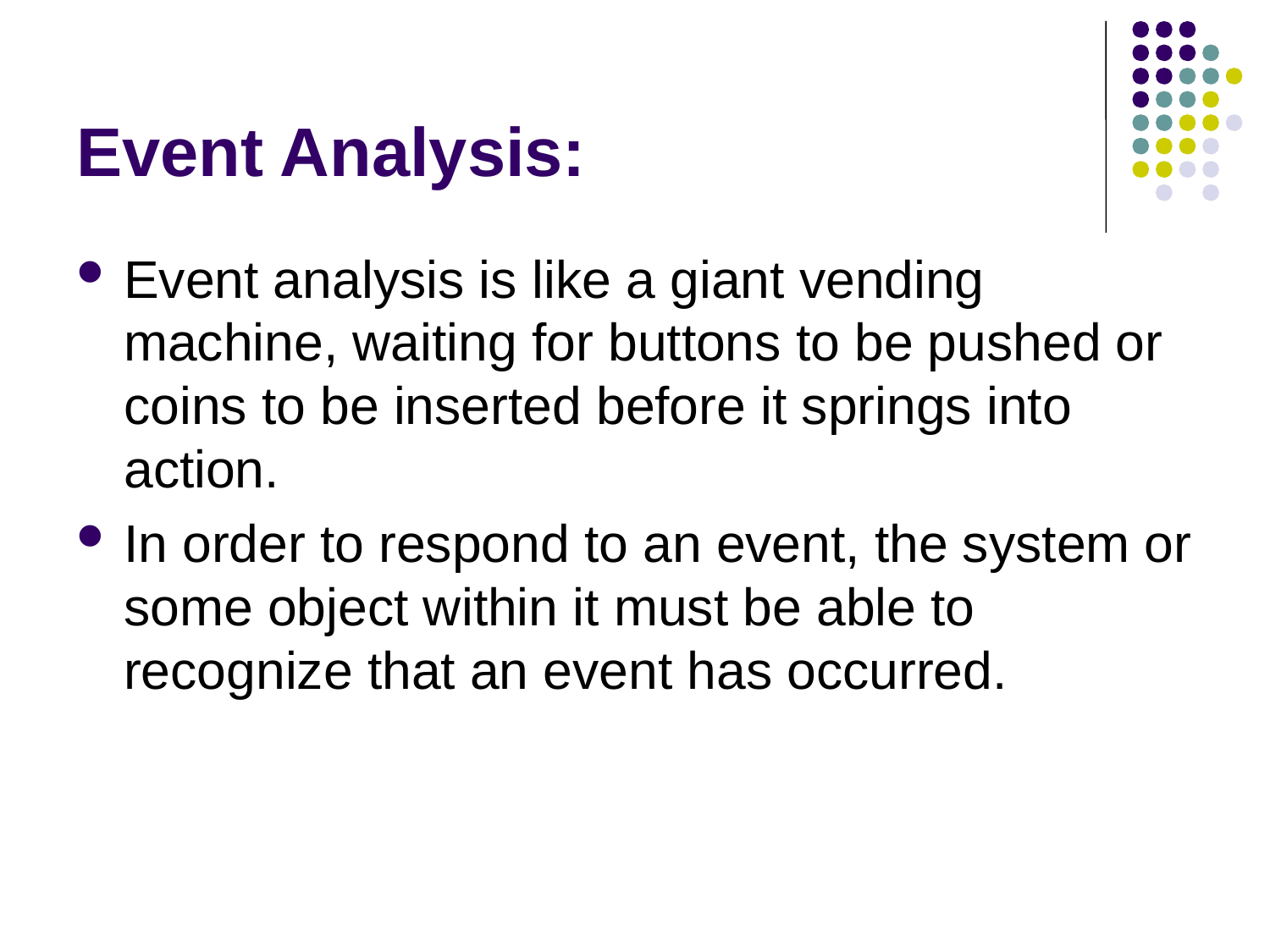

# Event Analysis:
Event analysis is like a giant vending machine, waiting for buttons to be pushed or coins to be inserted before it springs into action.
In order to respond to an event, the system or some object within it must be able to recognize that an event has occurred.
18